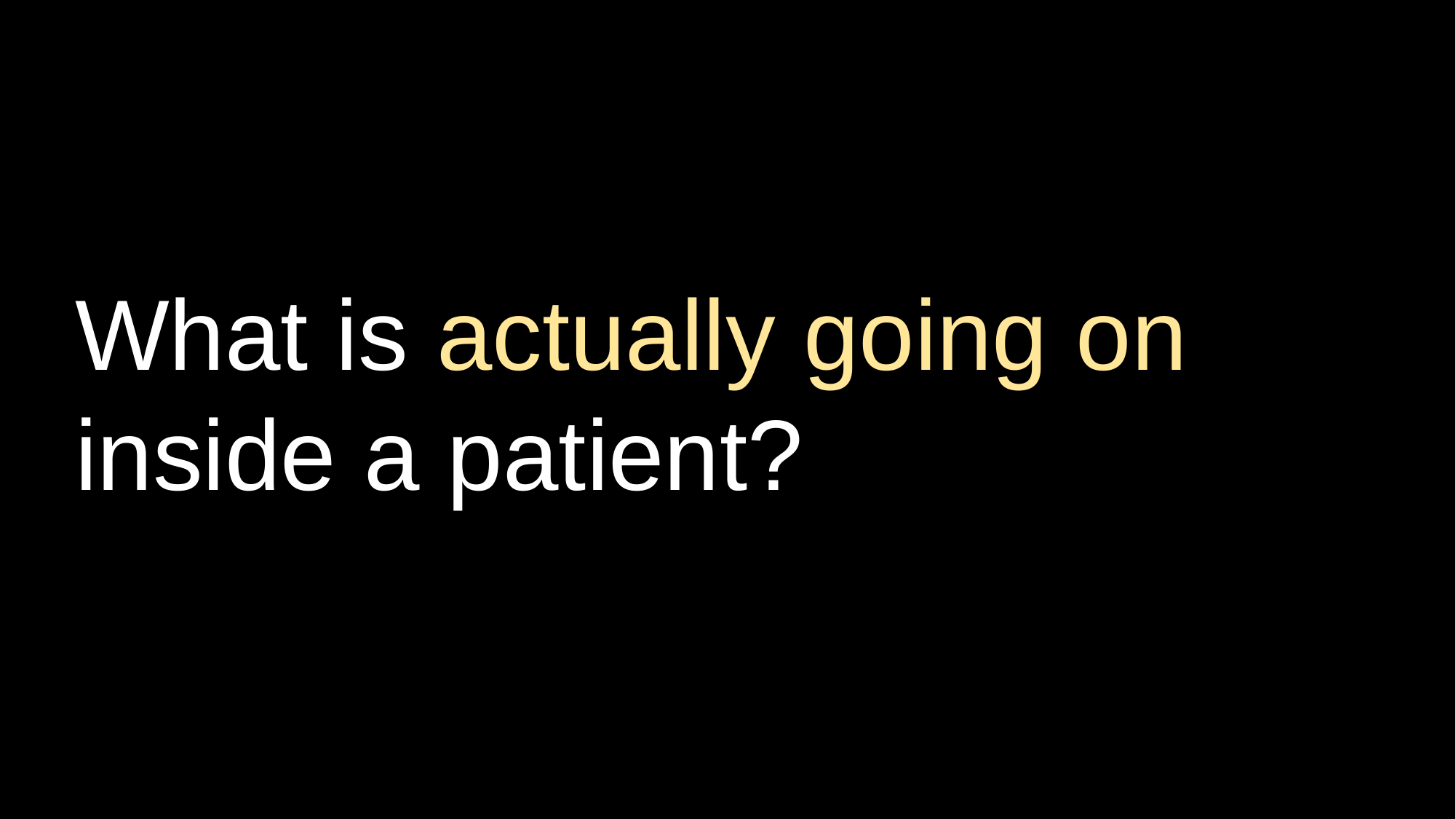

What is actually going on inside a patient?